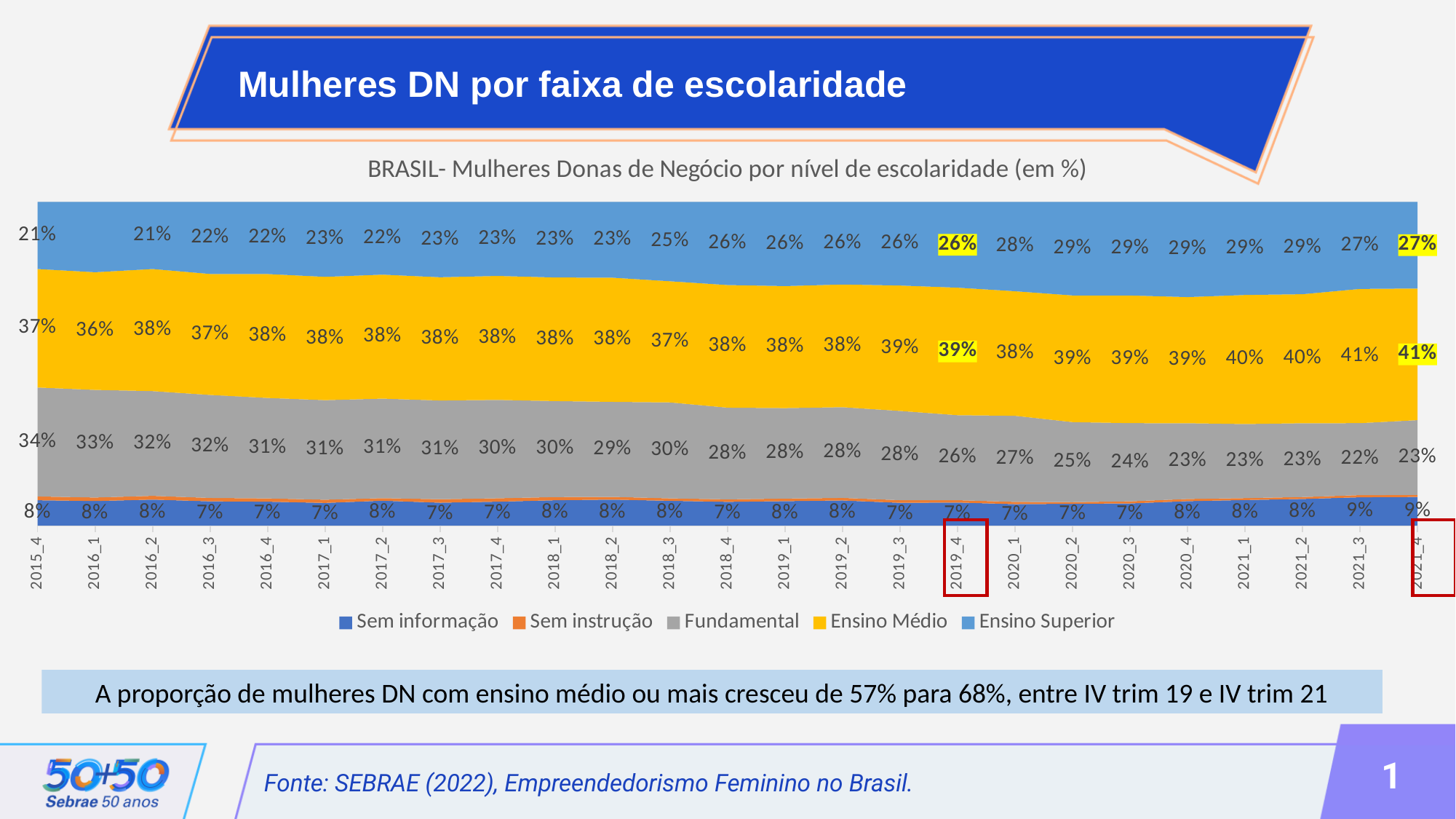

Mulheres DN por faixa de escolaridade

### Chart: BRASIL- Mulheres Donas de Negócio por nível de escolaridade (em %)

| Category | Sem informação | Sem instrução | Fundamental | Ensino Médio | Ensino Superior |
|---|---|---|---|---|---|
| 2015_4 | 0.07800657822446787 | 0.011919515439299172 | 0.3365741480271064 | 0.36619509353639734 | 0.20730466477272932 |
| 2016_1 | 0.07570731173511656 | 0.010850326578316718 | 0.3324647961116519 | 0.36366389067040583 | 0.2173136749045089 |
| 2016_2 | 0.080010823085456 | 0.011731406389261432 | 0.32360170462623483 | 0.3774152907330385 | 0.20724077516600936 |
| 2016_3 | 0.07470520743910757 | 0.010521842731602206 | 0.31823498444585535 | 0.3739648795523302 | 0.2225730858311048 |
| 2016_4 | 0.07365090279754007 | 0.010131917383746714 | 0.3103908780532604 | 0.38298670413861763 | 0.22283959762683517 |
| 2017_1 | 0.0698391008952776 | 0.009867608152882417 | 0.30769948262522234 | 0.38111441864394263 | 0.23147938968267492 |
| 2017_2 | 0.07666201446572359 | 0.00794939637570025 | 0.3074500658002907 | 0.3832153237587523 | 0.22472319959953313 |
| 2017_3 | 0.07042505992191964 | 0.010795962703490238 | 0.30510360026824757 | 0.3808707627973369 | 0.2328046143090055 |
| 2017_4 | 0.07370702538736651 | 0.010453926783739955 | 0.30395115955507074 | 0.3831844198150812 | 0.2287034684587416 |
| 2018_1 | 0.07805162539074999 | 0.009847766214287557 | 0.29657982209441913 | 0.38210389917400017 | 0.23341688712654307 |
| 2018_2 | 0.08007999485636856 | 0.0084943955100514 | 0.2934974179883979 | 0.38376518630095013 | 0.23416300534423212 |
| 2018_3 | 0.07626933919952289 | 0.0076787358860600724 | 0.2963744931437367 | 0.37446395257080467 | 0.24521347919987557 |
| 2018_4 | 0.07314212951523333 | 0.007736059463814379 | 0.28330901788873186 | 0.37896811025395133 | 0.2568446828782691 |
| 2019_1 | 0.07528292870805997 | 0.007898695431411152 | 0.27963750808058024 | 0.3771500507380418 | 0.26003081704190667 |
| 2019_2 | 0.0773446968147387 | 0.007937858779139514 | 0.280317527837561 | 0.37933757829586756 | 0.25506233827269326 |
| 2019_3 | 0.07006875381203181 | 0.008216343873080111 | 0.27584171645864086 | 0.3875644603979485 | 0.25830872545829875 |
| 2019_4 | 0.07102599523154299 | 0.007311384340776058 | 0.2625252305823551 | 0.39425283805468997 | 0.2648845517906359 |
| 2020_1 | 0.06594615559979941 | 0.007036347997543369 | 0.2661189846786857 | 0.3848745387022188 | 0.2760239730217527 |
| 2020_2 | 0.06716883921572812 | 0.005068739436337845 | 0.247254272070807 | 0.39149085827328906 | 0.2890172910038381 |
| 2020_3 | 0.0681649754253142 | 0.006593948362570052 | 0.24154673565100027 | 0.39453973818492827 | 0.2891546023761872 |
| 2020_4 | 0.07531557245862039 | 0.006718230604697077 | 0.2340039930733473 | 0.3899244413378169 | 0.2940377625255183 |
| 2021_1 | 0.07874058743628563 | 0.005920023744249411 | 0.22896518677797265 | 0.39883955975666224 | 0.2875346422848301 |
| 2021_2 | 0.08196839673261508 | 0.00609010359751047 | 0.22806962203376682 | 0.39874222504304835 | 0.28512965259305934 |
| 2021_3 | 0.0872330930015675 | 0.006777376661144871 | 0.22238913541604577 | 0.41479006737580537 | 0.26881032754543666 |
| 2021_4 | 0.08817486259000219 | 0.006184773069812625 | 0.23123179571595337 | 0.4068747862718889 | 0.2675337823523429 |

A proporção de mulheres DN com ensino médio ou mais cresceu de 57% para 68%, entre IV trim 19 e IV trim 21
1
Fonte: SEBRAE (2022), Empreendedorismo Feminino no Brasil.